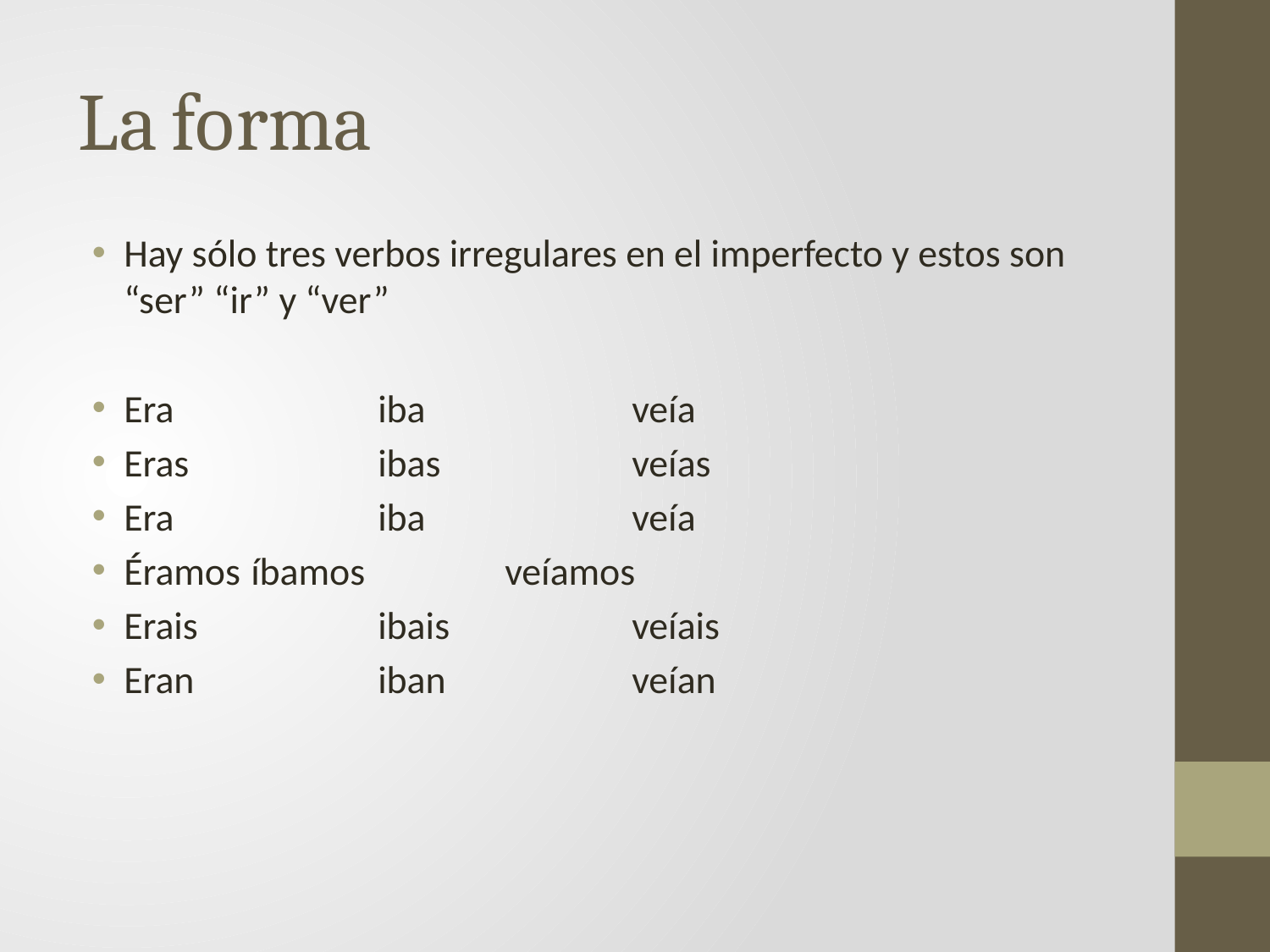

# La forma
Hay sólo tres verbos irregulares en el imperfecto y estos son “ser” “ir” y “ver”

Era		iba		veía
Eras		ibas		veías
Era		iba		veía
Éramos	íbamos		veíamos
Erais		ibais		veíais
Eran 		iban		veían